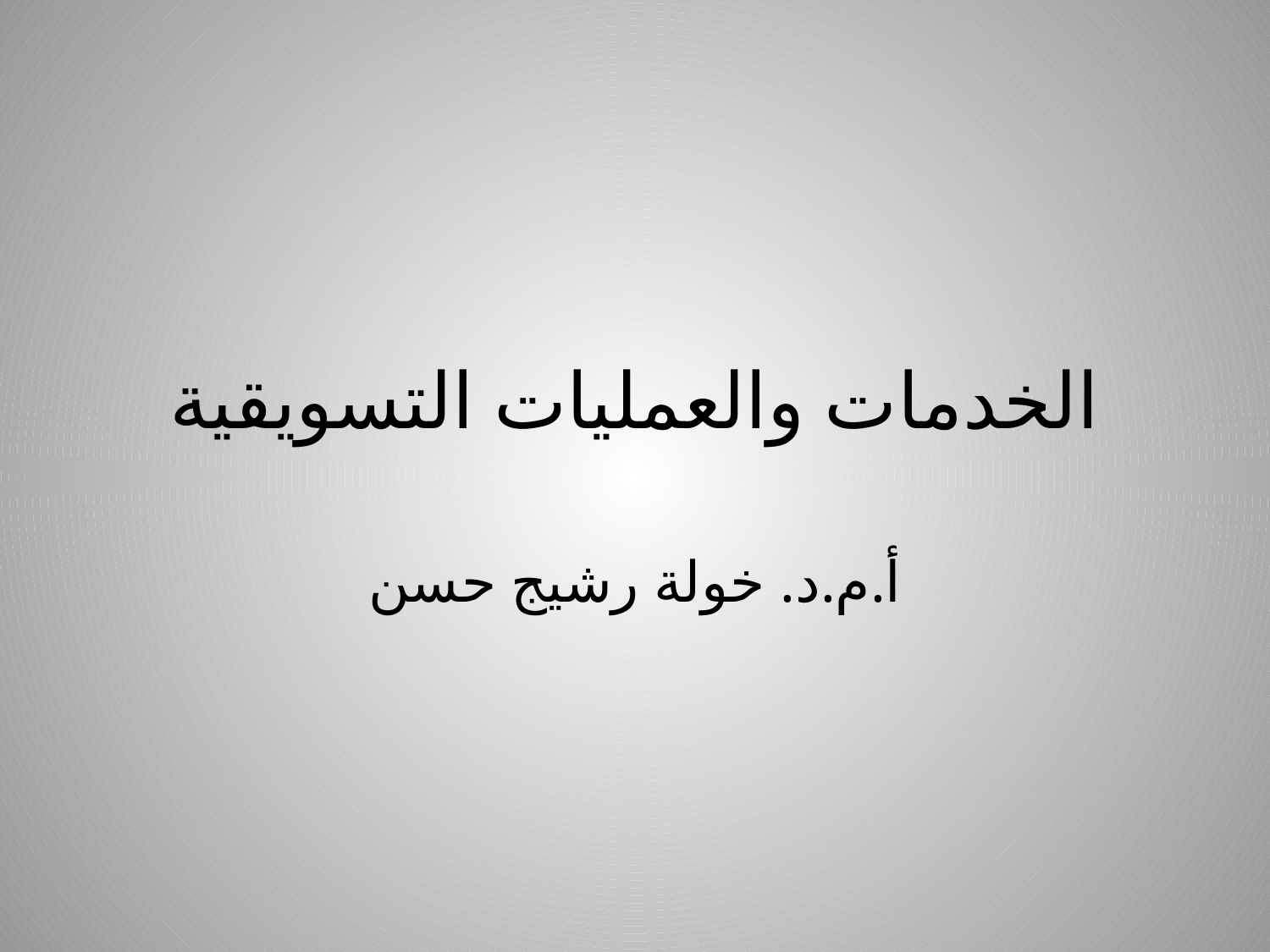

# الخدمات والعمليات التسويقية
أ.م.د. خولة رشيج حسن